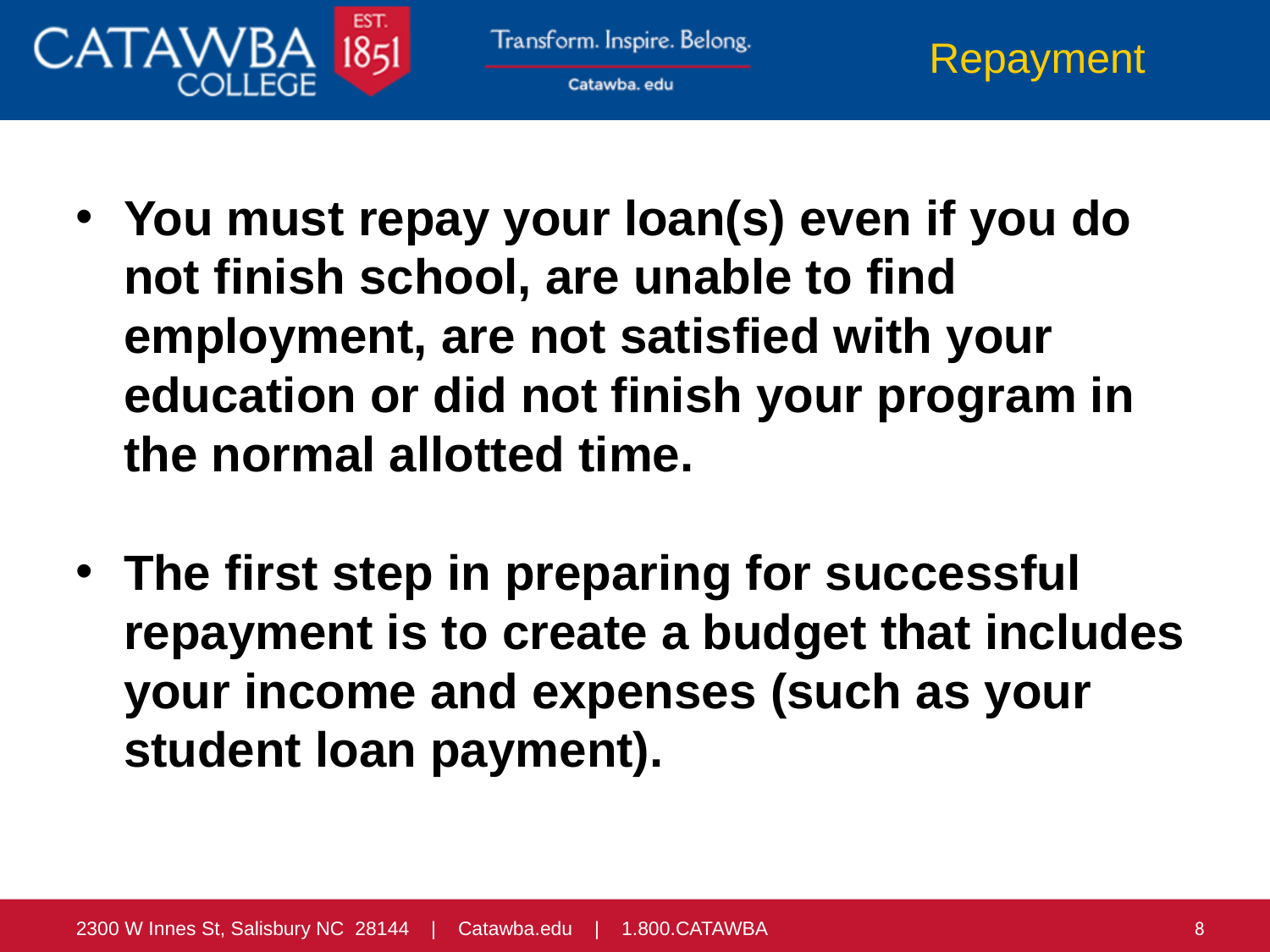

Repayment
You must repay your loan(s) even if you do not finish school, are unable to find employment, are not satisfied with your education or did not finish your program in the normal allotted time.

The first step in preparing for successful repayment is to create a budget that includes your income and expenses (such as your student loan payment).